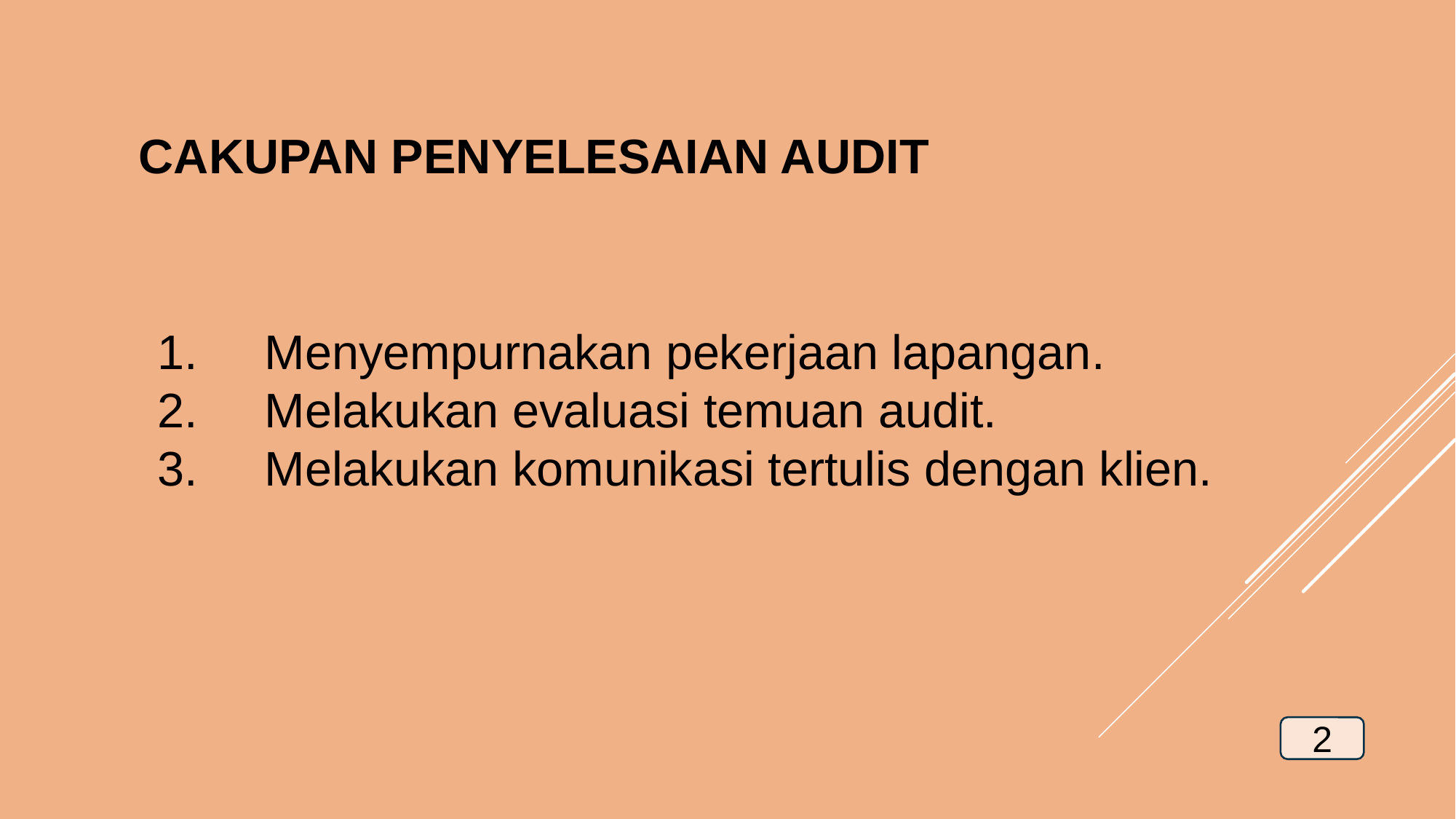

CAKUPAN PENYELESAIAN AUDIT

Menyempurnakan pekerjaan lapangan.
Melakukan evaluasi temuan audit.
Melakukan komunikasi tertulis dengan klien.